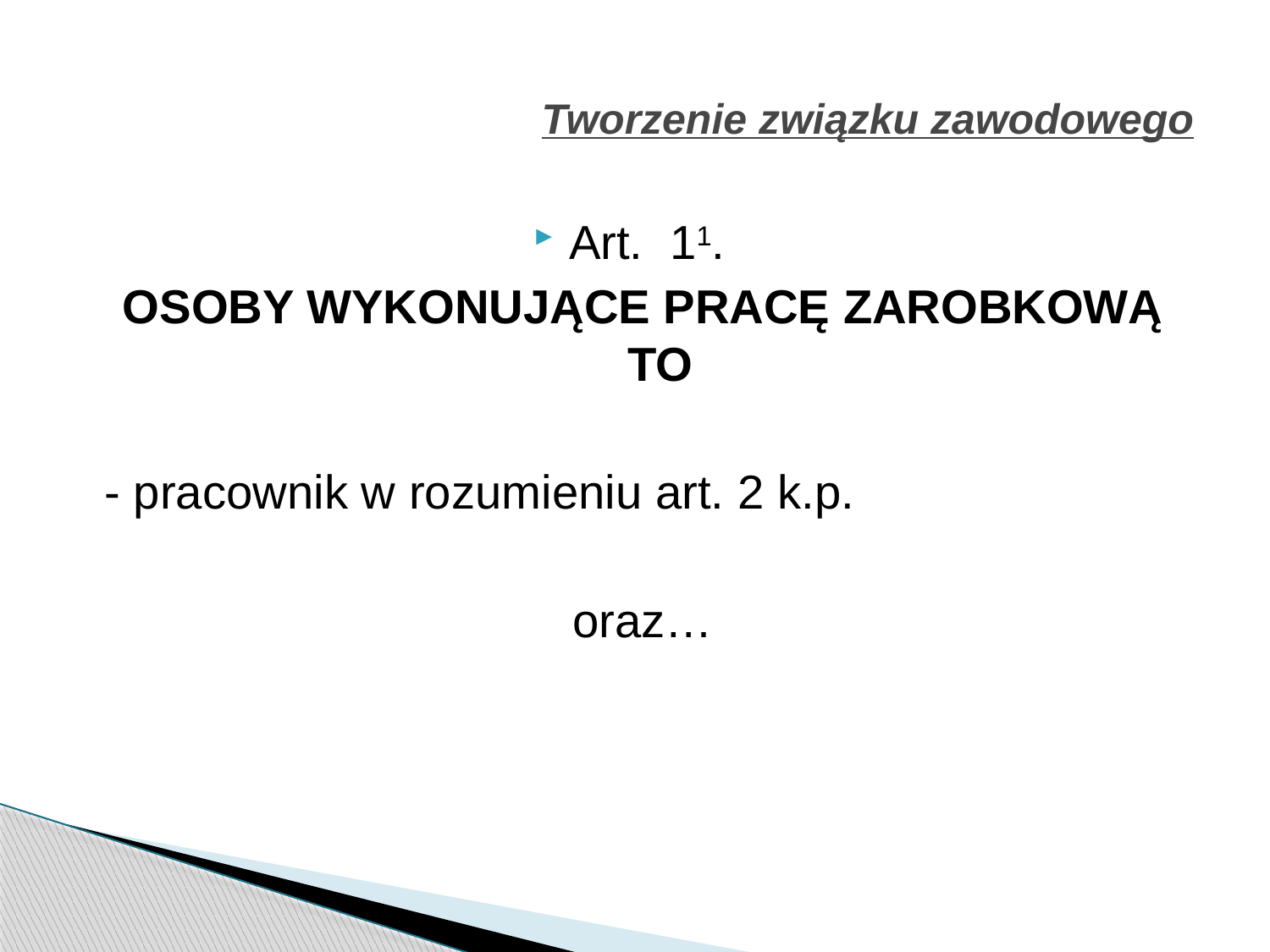

# Tworzenie związku zawodowego
Art.  11.
OSOBY WYKONUJĄCE PRACĘ ZAROBKOWĄ TO

 - pracownik w rozumieniu art. 2 k.p.

oraz…